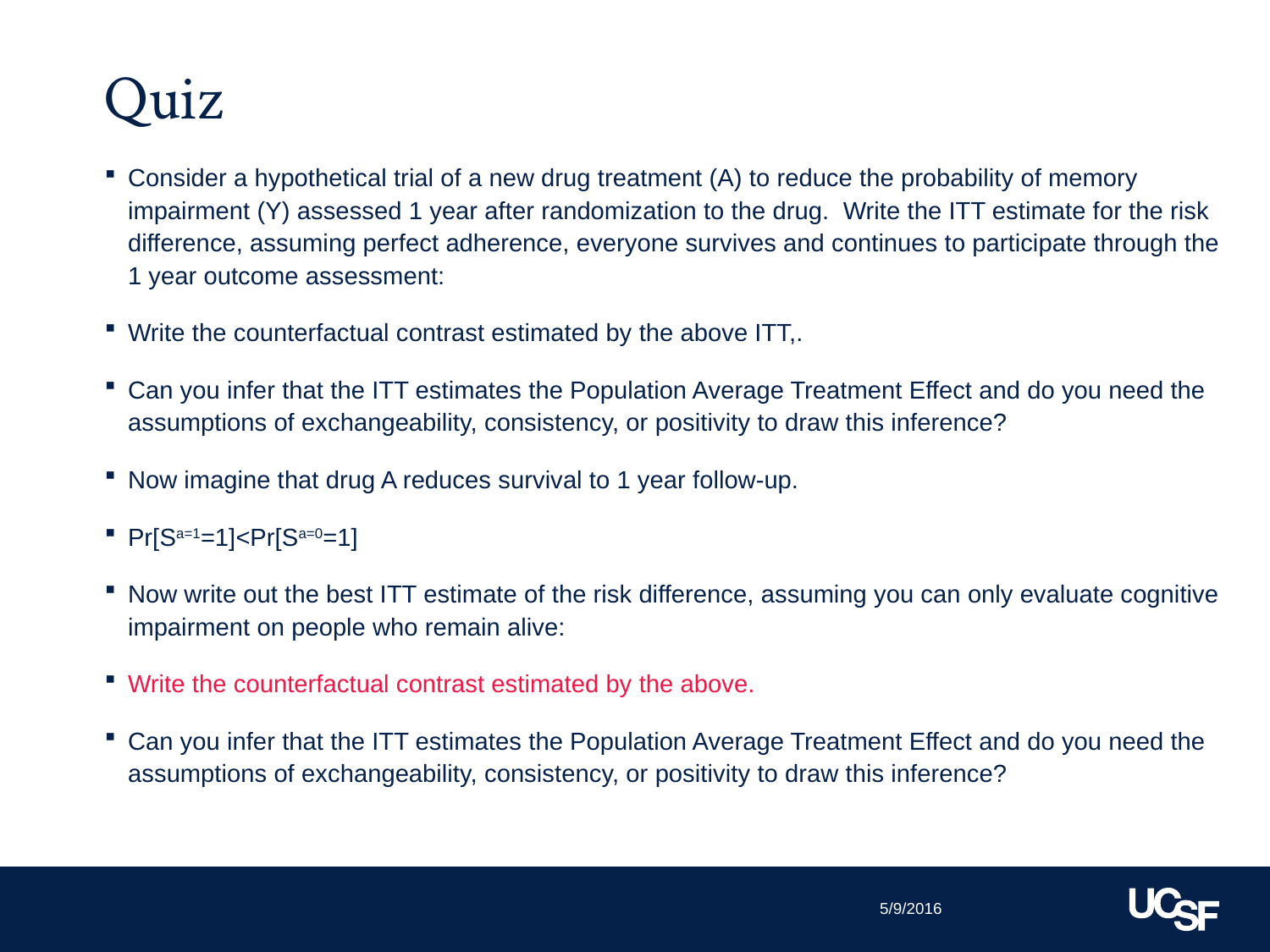

# Quiz
Consider a hypothetical trial of a new drug treatment (A) to reduce the probability of memory impairment (Y) assessed 1 year after randomization to the drug.  Write the ITT estimate for the risk difference, assuming perfect adherence, everyone survives and continues to participate through the 1 year outcome assessment:
Write the counterfactual contrast estimated by the above ITT,.
Can you infer that the ITT estimates the Population Average Treatment Effect and do you need the assumptions of exchangeability, consistency, or positivity to draw this inference?
Now imagine that drug A reduces survival to 1 year follow-up.
Pr[Sa=1=1]<Pr[Sa=0=1]
Now write out the best ITT estimate of the risk difference, assuming you can only evaluate cognitive impairment on people who remain alive:
Write the counterfactual contrast estimated by the above.
Can you infer that the ITT estimates the Population Average Treatment Effect and do you need the assumptions of exchangeability, consistency, or positivity to draw this inference?

5/9/2016